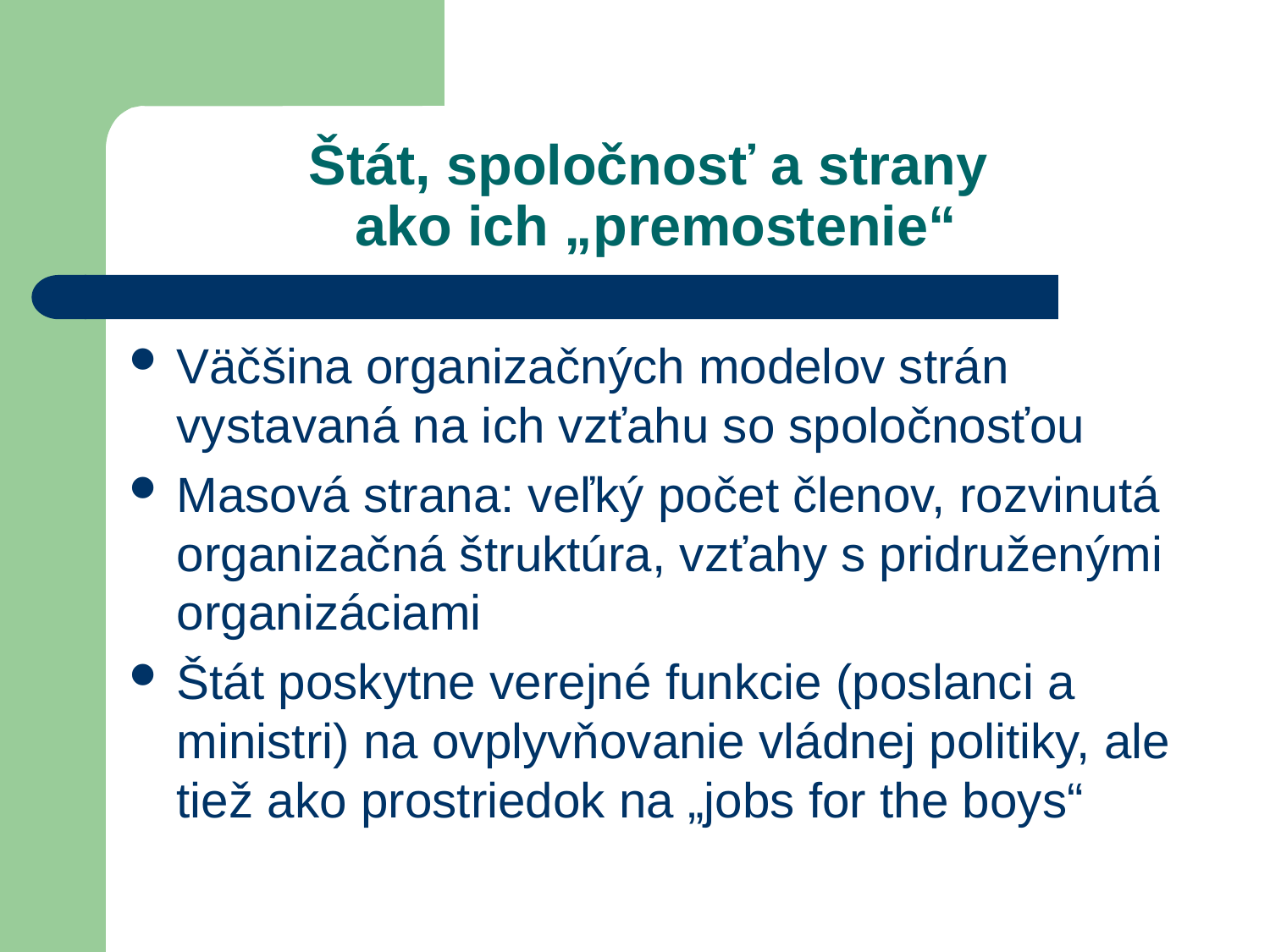

# Štát, spoločnosť a strany ako ich „premostenie“
Väčšina organizačných modelov strán vystavaná na ich vzťahu so spoločnosťou
Masová strana: veľký počet členov, rozvinutá organizačná štruktúra, vzťahy s pridruženými organizáciami
Štát poskytne verejné funkcie (poslanci a ministri) na ovplyvňovanie vládnej politiky, ale tiež ako prostriedok na „jobs for the boys“